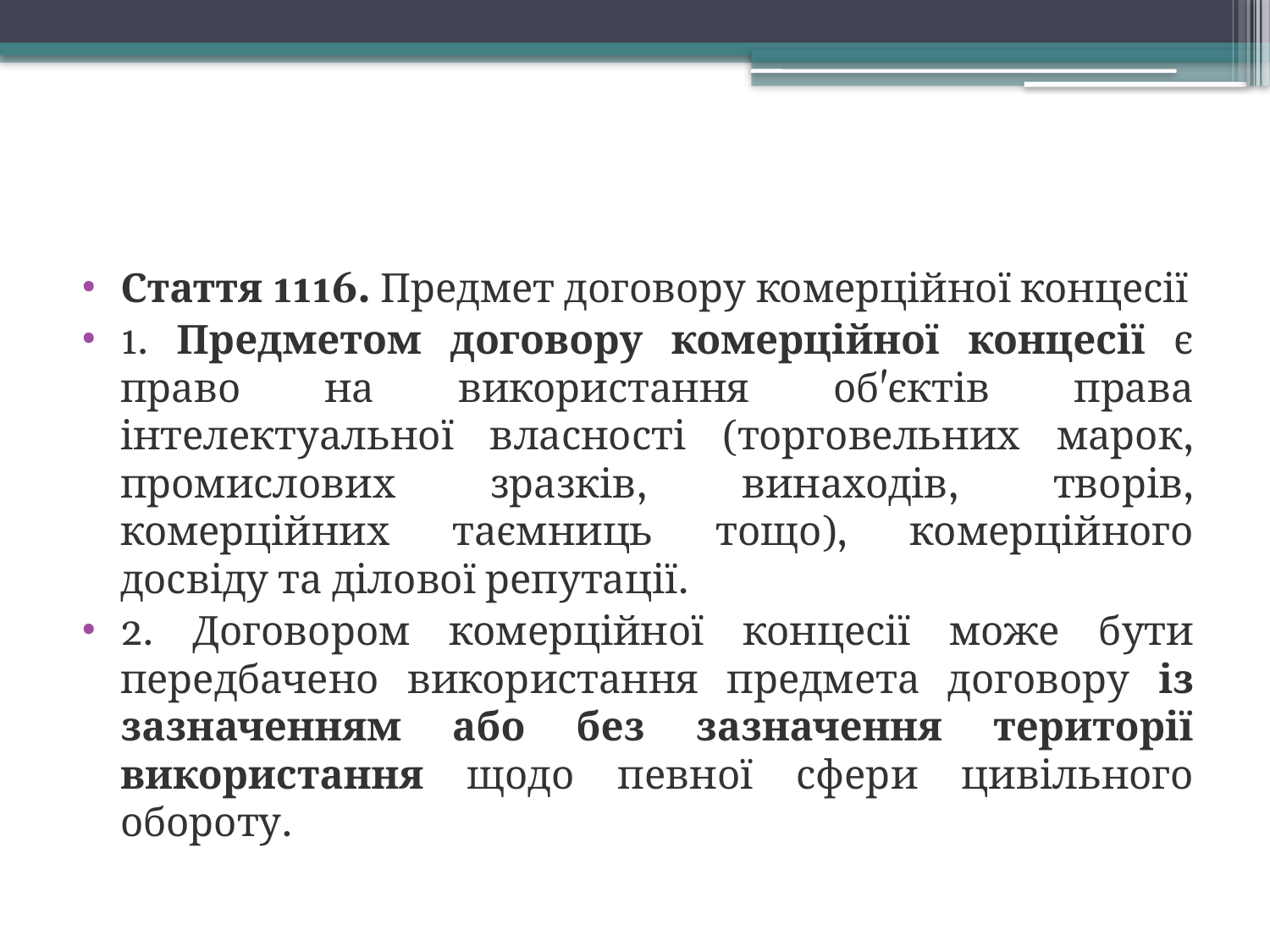

Стаття 1116. Предмет договору комерційної концесії
1. Предметом договору комерційної концесії є право на використання об'єктів права інтелектуальної власності (торговельних марок, промислових зразків, винаходів, творів, комерційних таємниць тощо), комерційного досвіду та ділової репутації.
2. Договором комерційної концесії може бути передбачено використання предмета договору із зазначенням або без зазначення території використання щодо певної сфери цивільного обороту.